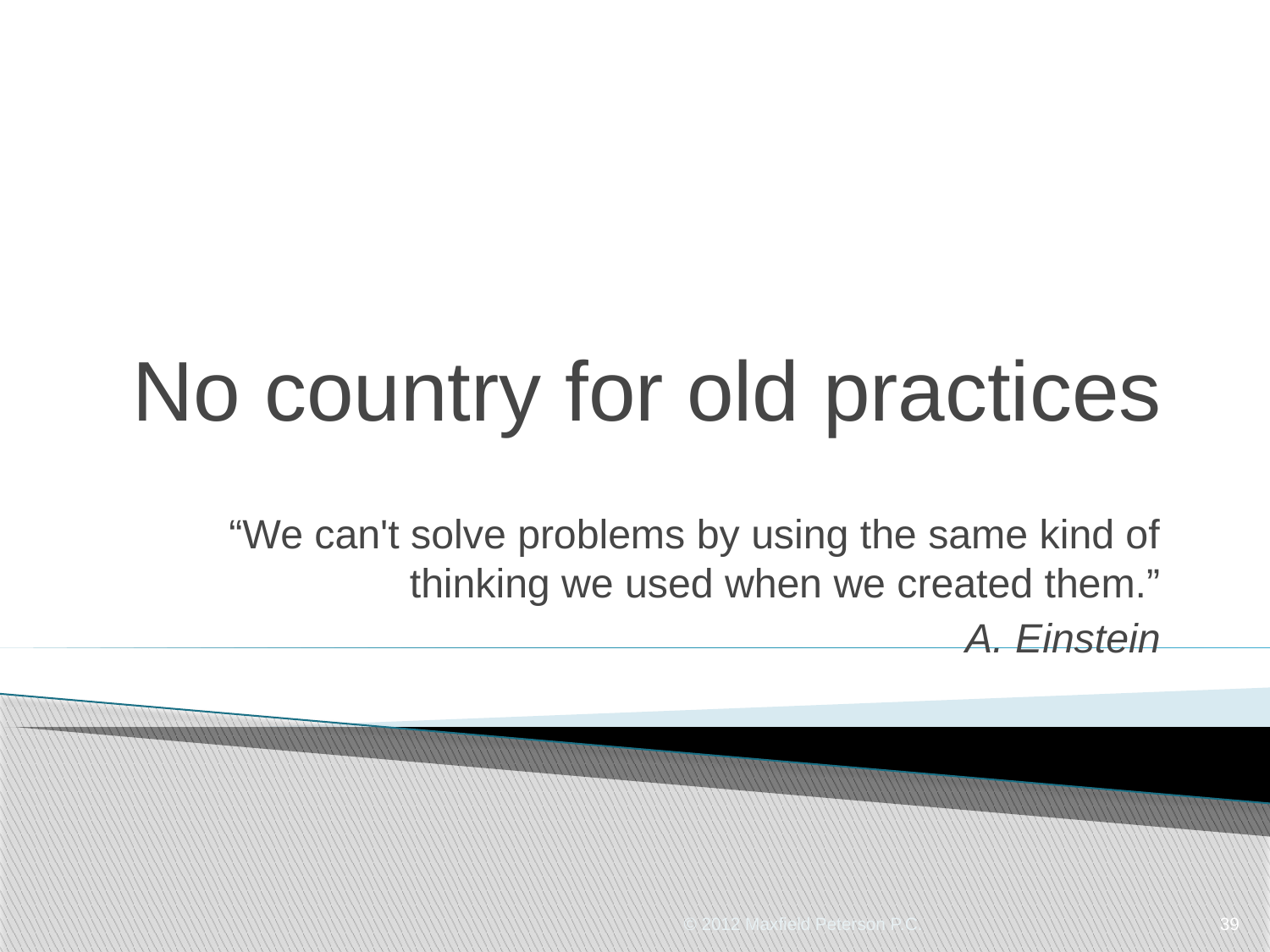

# No country for old practices
“We can't solve problems by using the same kind of thinking we used when we created them.”
A. Einstein
© 2012 Maxfield Peterson P.C.
39